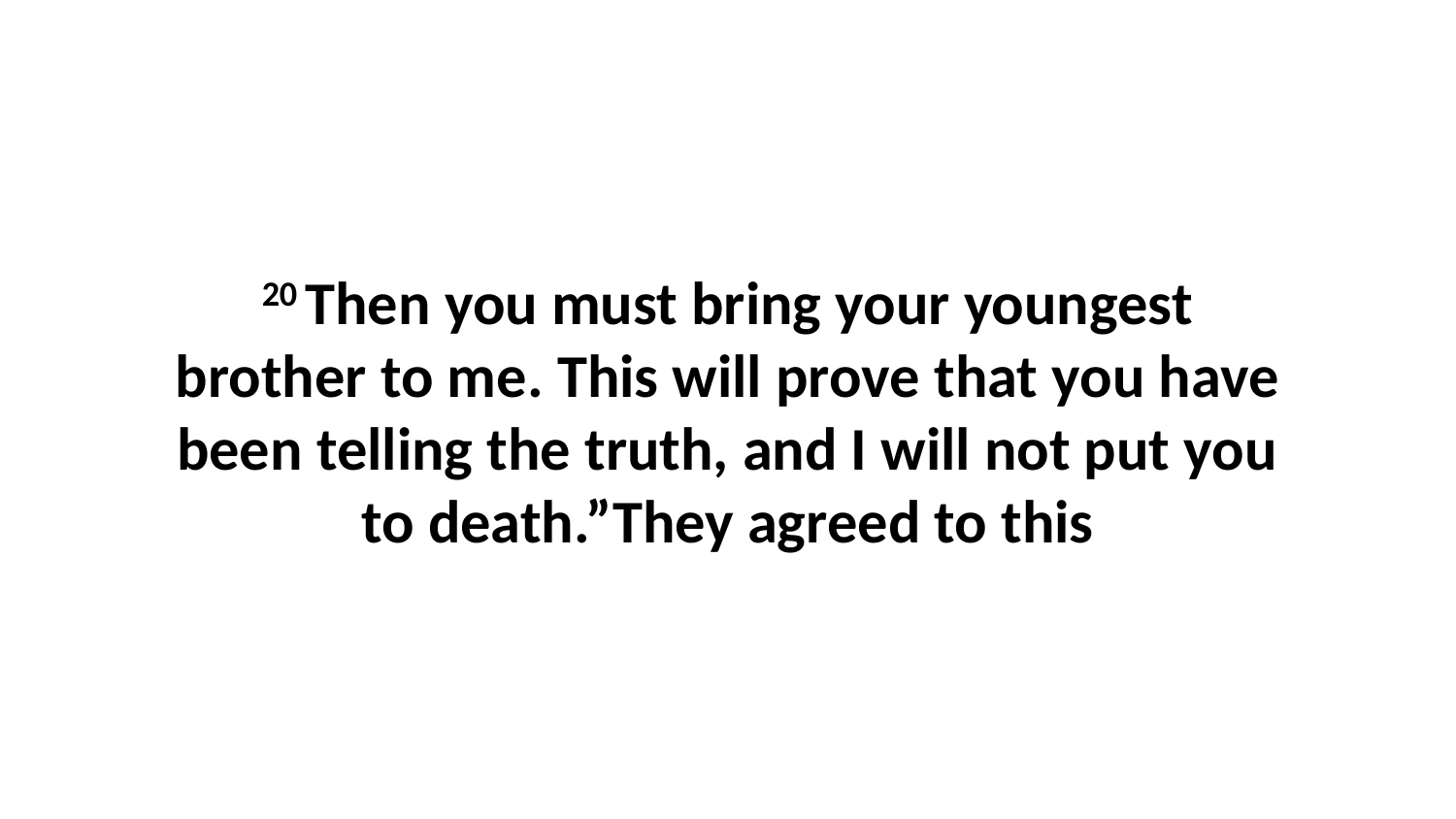

20 Then you must bring your youngest brother to me. This will prove that you have been telling the truth, and I will not put you to death.”They agreed to this